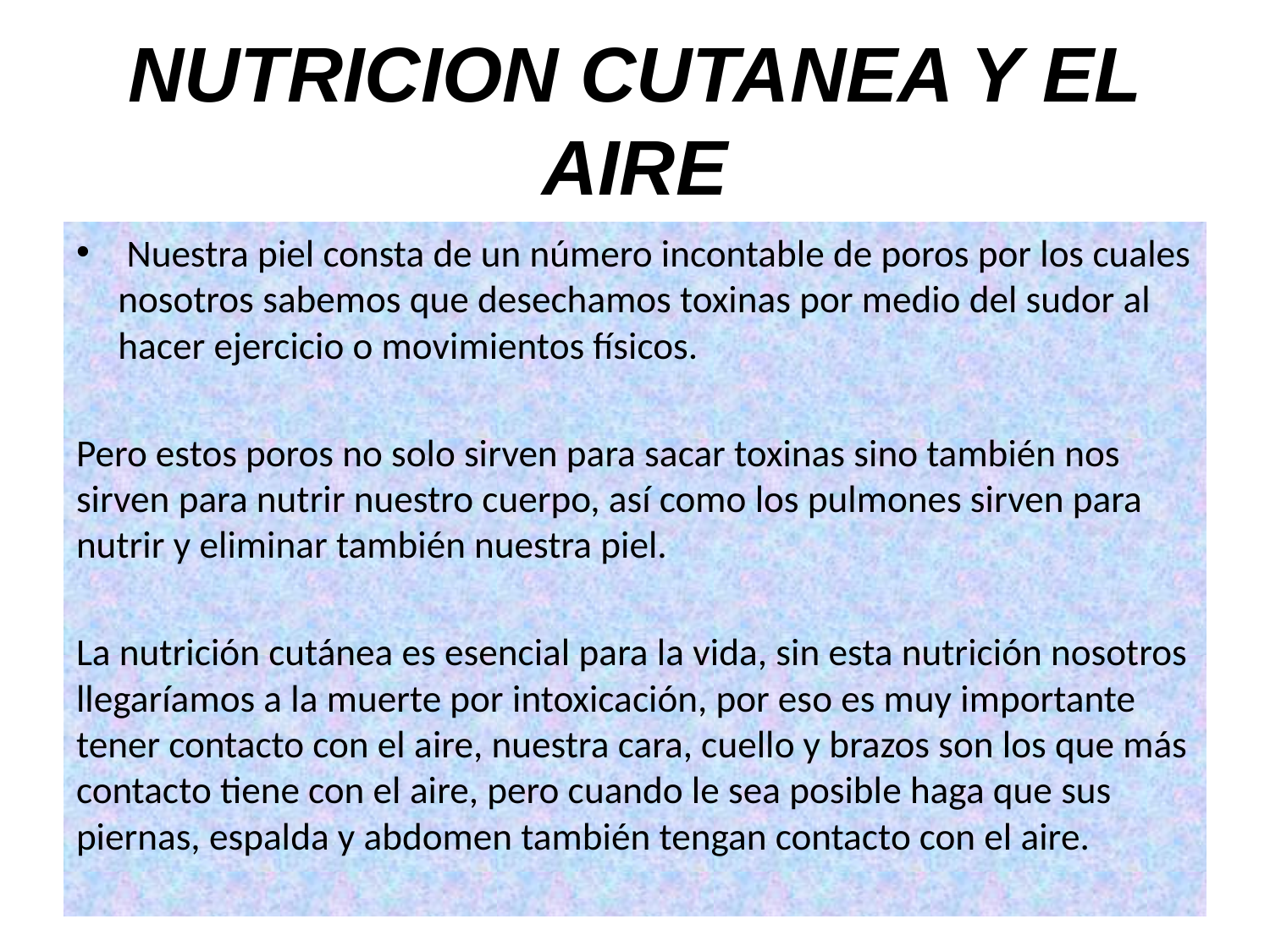

# NUTRICION CUTANEA Y EL AIRE
 Nuestra piel consta de un número incontable de poros por los cuales nosotros sabemos que desechamos toxinas por medio del sudor al hacer ejercicio o movimientos físicos.

Pero estos poros no solo sirven para sacar toxinas sino también nos sirven para nutrir nuestro cuerpo, así como los pulmones sirven para nutrir y eliminar también nuestra piel.

La nutrición cutánea es esencial para la vida, sin esta nutrición nosotros llegaríamos a la muerte por intoxicación, por eso es muy importante tener contacto con el aire, nuestra cara, cuello y brazos son los que más contacto tiene con el aire, pero cuando le sea posible haga que sus piernas, espalda y abdomen también tengan contacto con el aire.